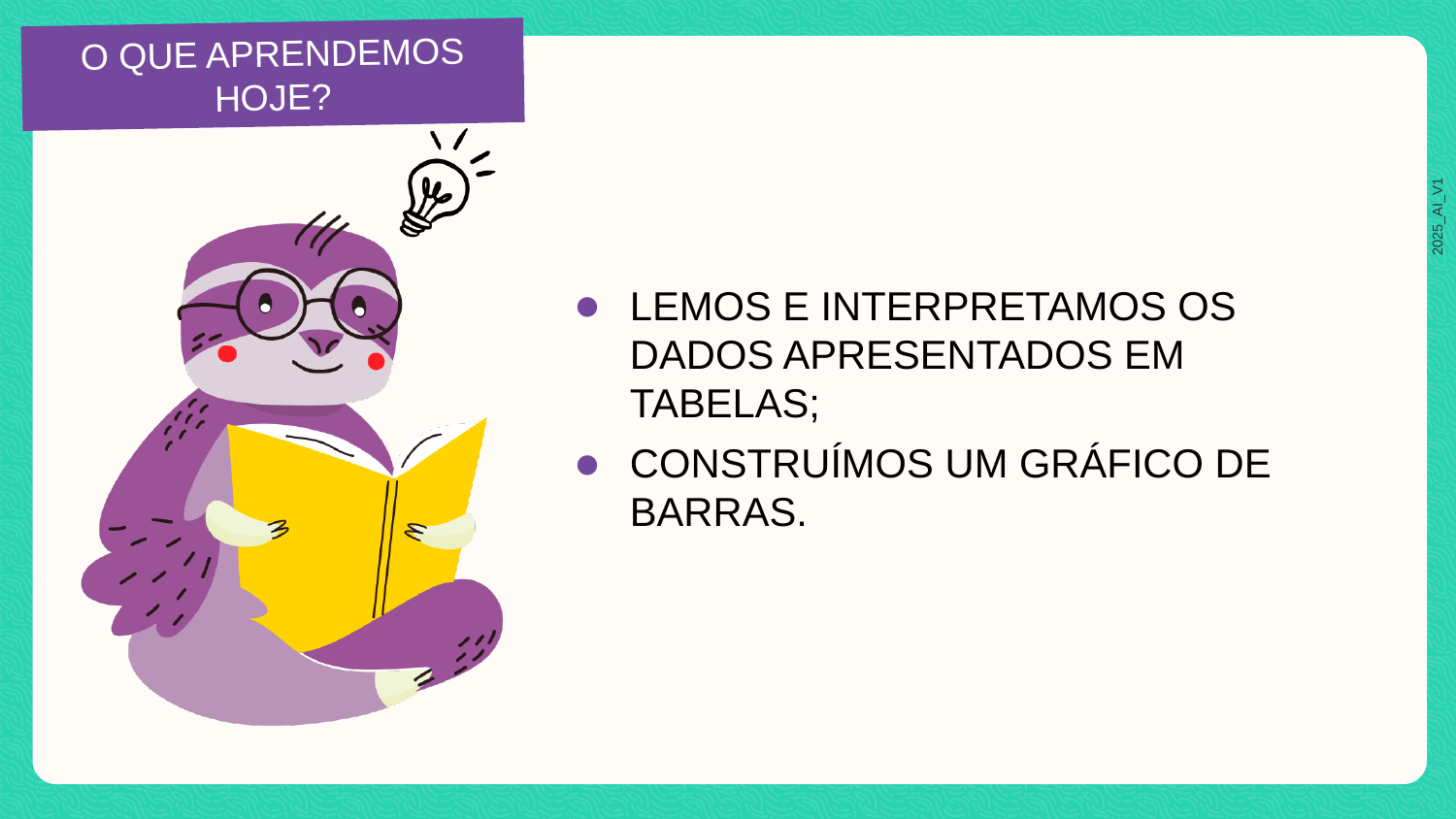

LEMOS E INTERPRETAMOS OS DADOS APRESENTADOS EM TABELAS;
CONSTRUÍMOS UM GRÁFICO DE BARRAS.